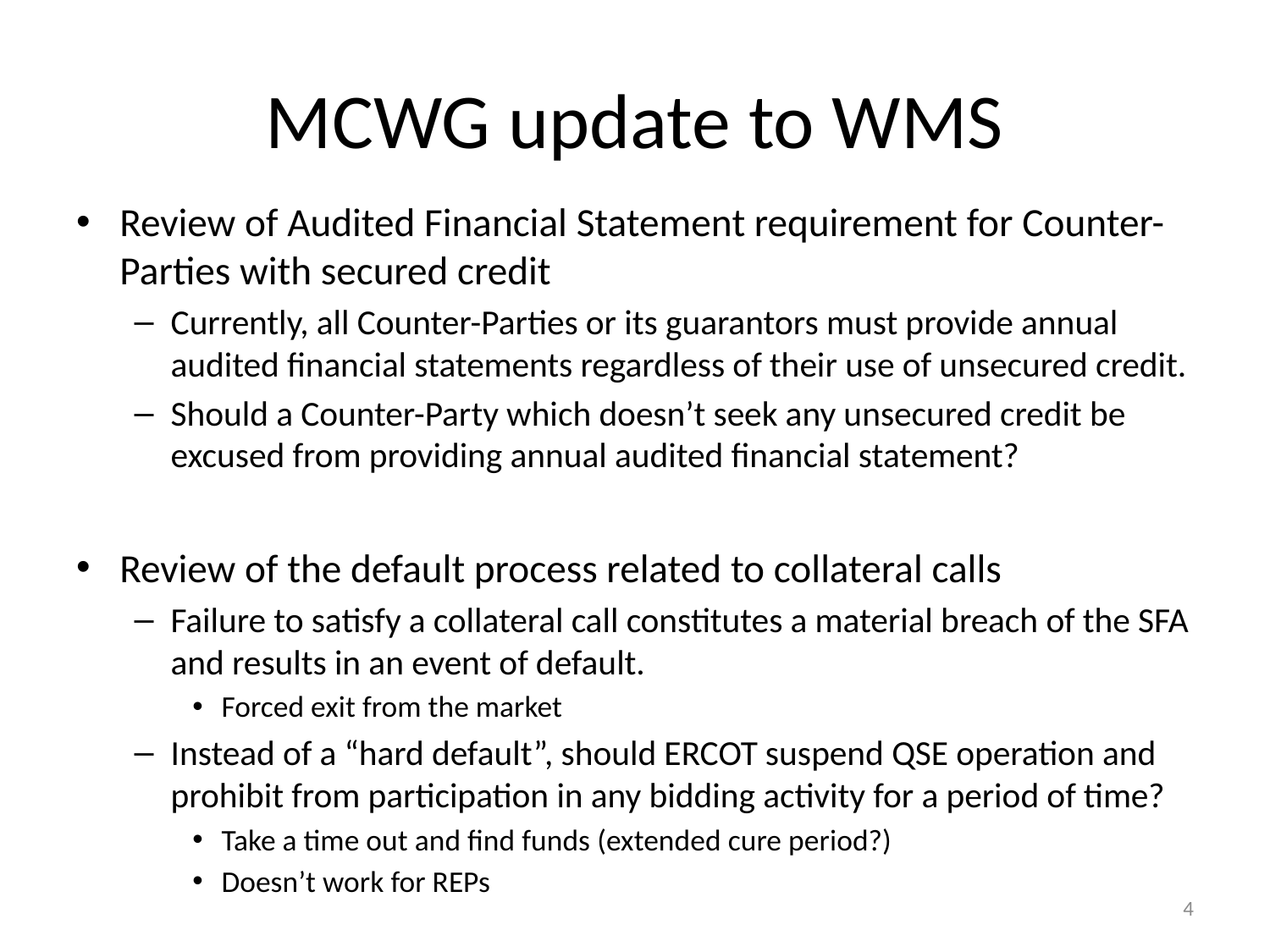

# MCWG update to WMS
Review of Audited Financial Statement requirement for Counter-Parties with secured credit
Currently, all Counter-Parties or its guarantors must provide annual audited financial statements regardless of their use of unsecured credit.
Should a Counter-Party which doesn’t seek any unsecured credit be excused from providing annual audited financial statement?

Review of the default process related to collateral calls
Failure to satisfy a collateral call constitutes a material breach of the SFA and results in an event of default.
Forced exit from the market
Instead of a “hard default”, should ERCOT suspend QSE operation and prohibit from participation in any bidding activity for a period of time?
Take a time out and find funds (extended cure period?)
Doesn’t work for REPs

4